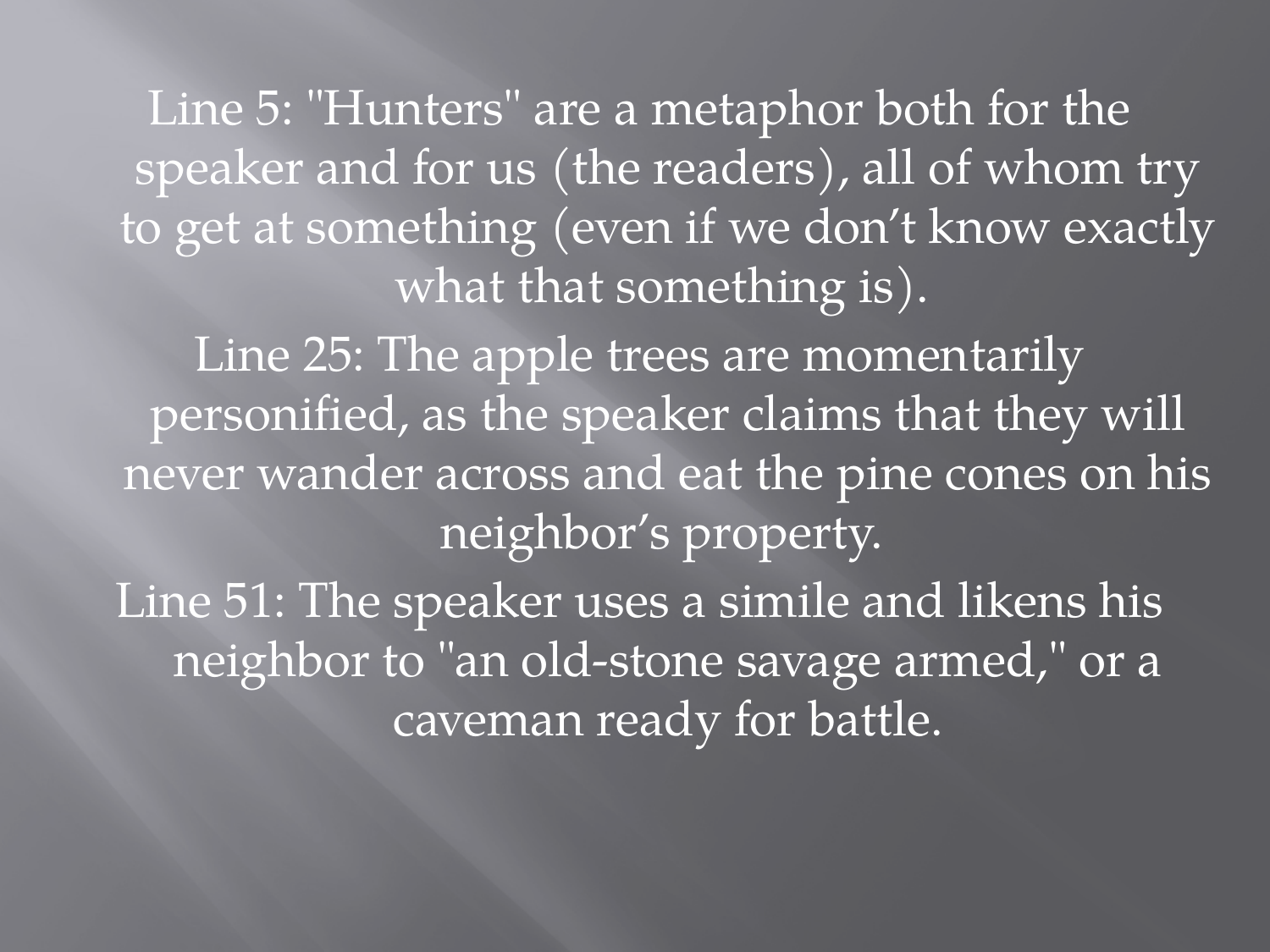

Line 5: "Hunters" are a metaphor both for the speaker and for us (the readers), all of whom try to get at something (even if we don’t know exactly what that something is).
Line 25: The apple trees are momentarily personified, as the speaker claims that they will never wander across and eat the pine cones on his neighbor’s property.
Line 51: The speaker uses a simile and likens his neighbor to "an old-stone savage armed," or a caveman ready for battle.